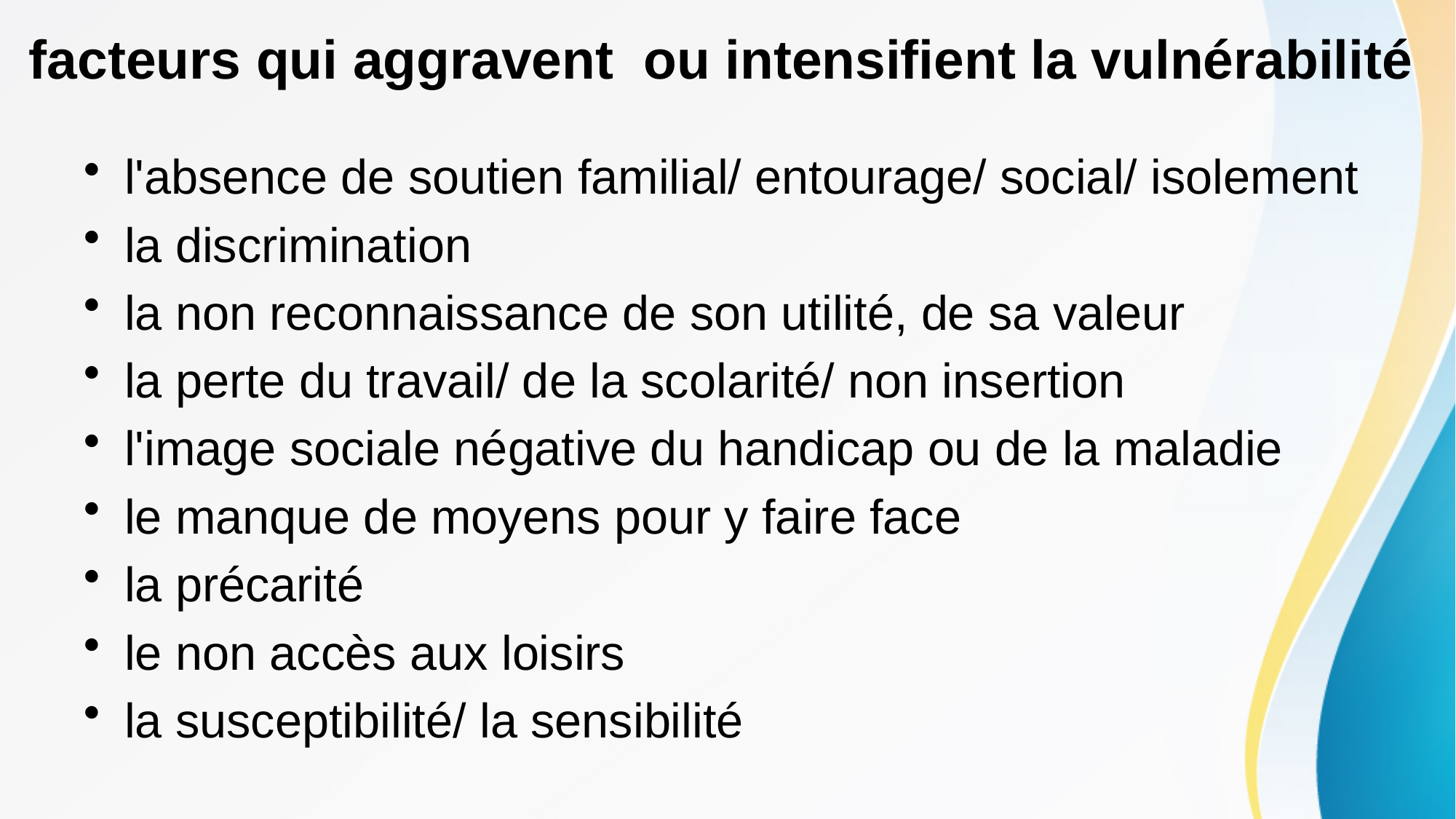

# facteurs qui aggravent  ou intensifient la vulnérabilité
l'absence de soutien familial/ entourage/ social/ isolement
la discrimination
la non reconnaissance de son utilité, de sa valeur
la perte du travail/ de la scolarité/ non insertion
l'image sociale négative du handicap ou de la maladie
le manque de moyens pour y faire face
la précarité
le non accès aux loisirs
la susceptibilité/ la sensibilité